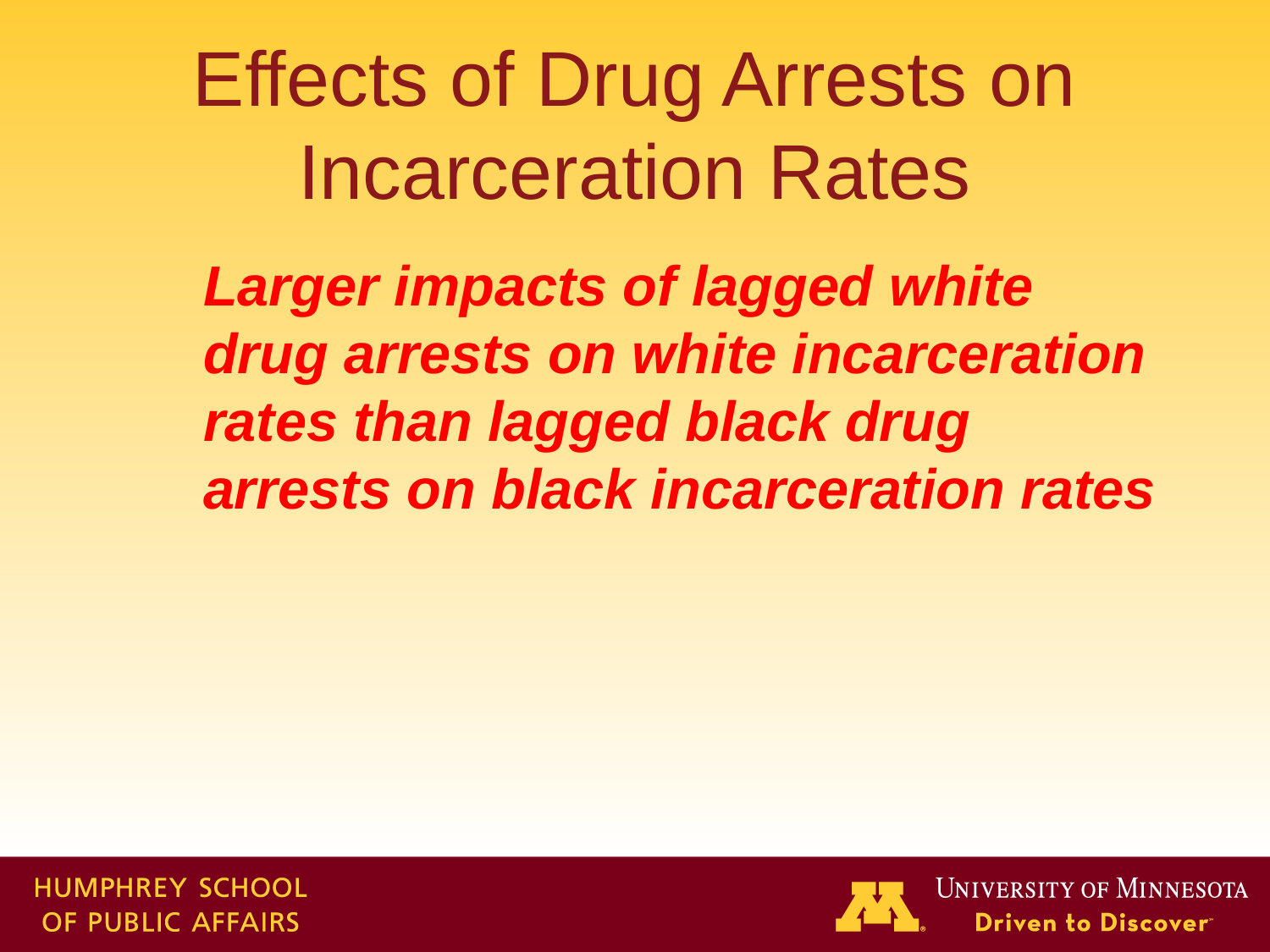

# Effects of Drug Arrests on Incarceration Rates
Larger impacts of lagged white drug arrests on white incarceration rates than lagged black drug arrests on black incarceration rates